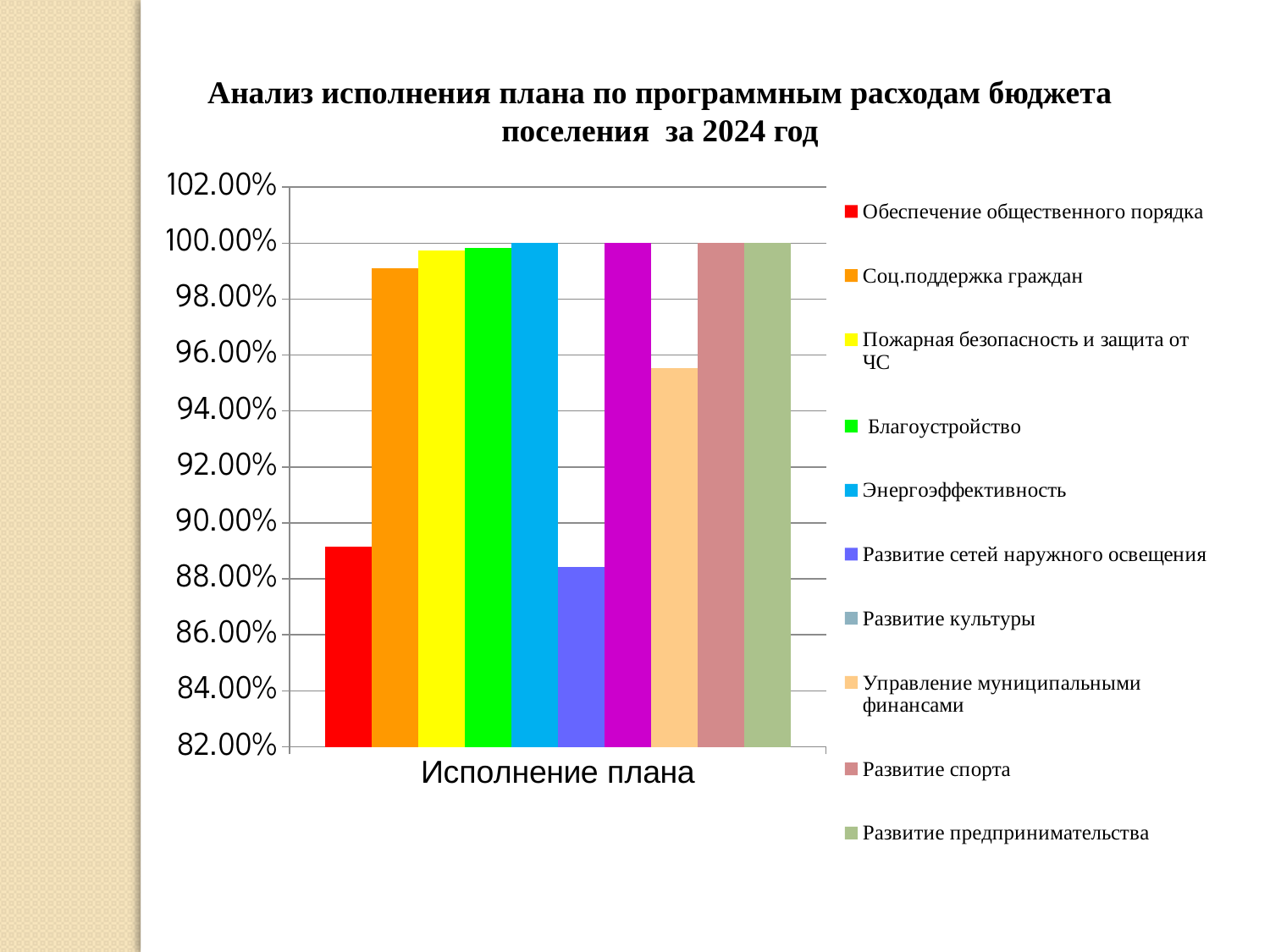

Анализ исполнения плана по программным расходам бюджета поселения  за 2024 год

### Chart

| Category | Обеспечение общественного порядка | Соц.поддержка граждан | Пожарная безопасность и защита от ЧС |  Благоустройство | Энергоэффективность | Развитие сетей наружного освещения | Развитие культуры | Управление муниципальными финансами | Развитие спорта | Развитие предпринимательства |
|---|---|---|---|---|---|---|---|---|---|---|
| Исполнение плана | 0.8914 | 0.9911 | 0.9975 | 0.9982 | 1.0 | 0.8843 | 1.0 | 0.9553 | 1.0 | 1.0 |